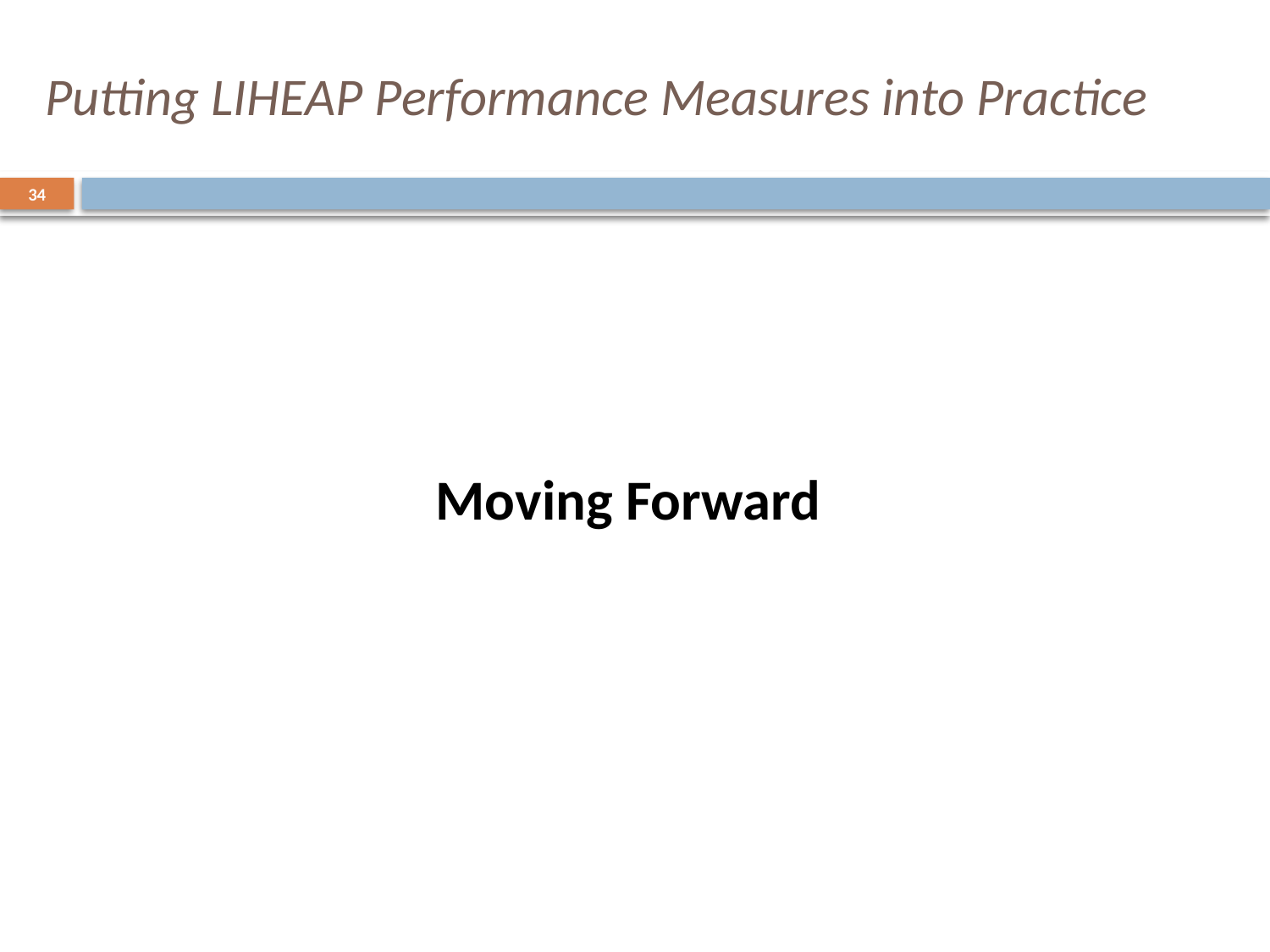

# Putting LIHEAP Performance Measures into Practice
34
Moving Forward